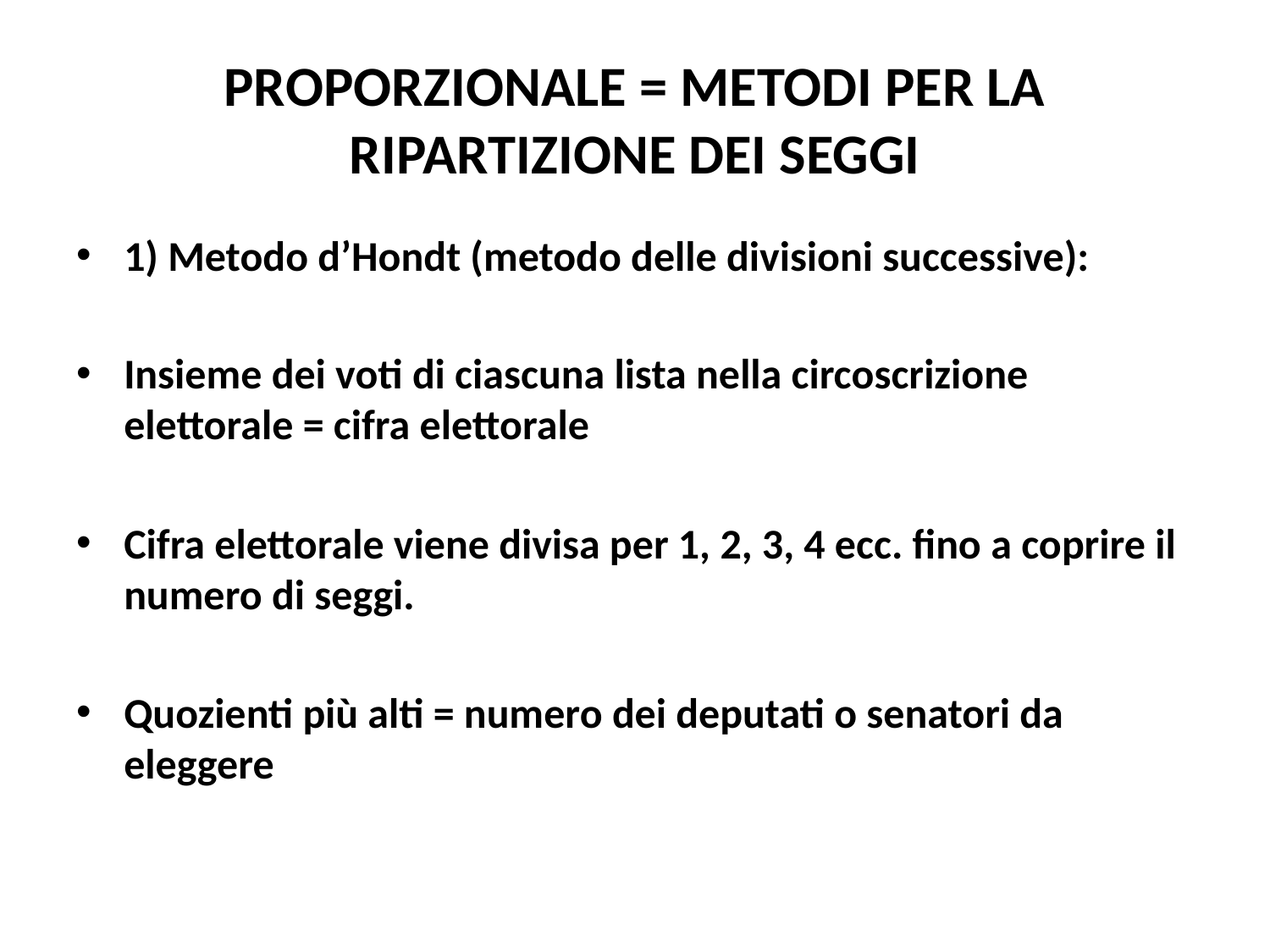

# PROPORZIONALE = METODI PER LA RIPARTIZIONE DEI SEGGI
1) Metodo d’Hondt (metodo delle divisioni successive):

Insieme dei voti di ciascuna lista nella circoscrizione elettorale = cifra elettorale

Cifra elettorale viene divisa per 1, 2, 3, 4 ecc. fino a coprire il numero di seggi.

Quozienti più alti = numero dei deputati o senatori da eleggere